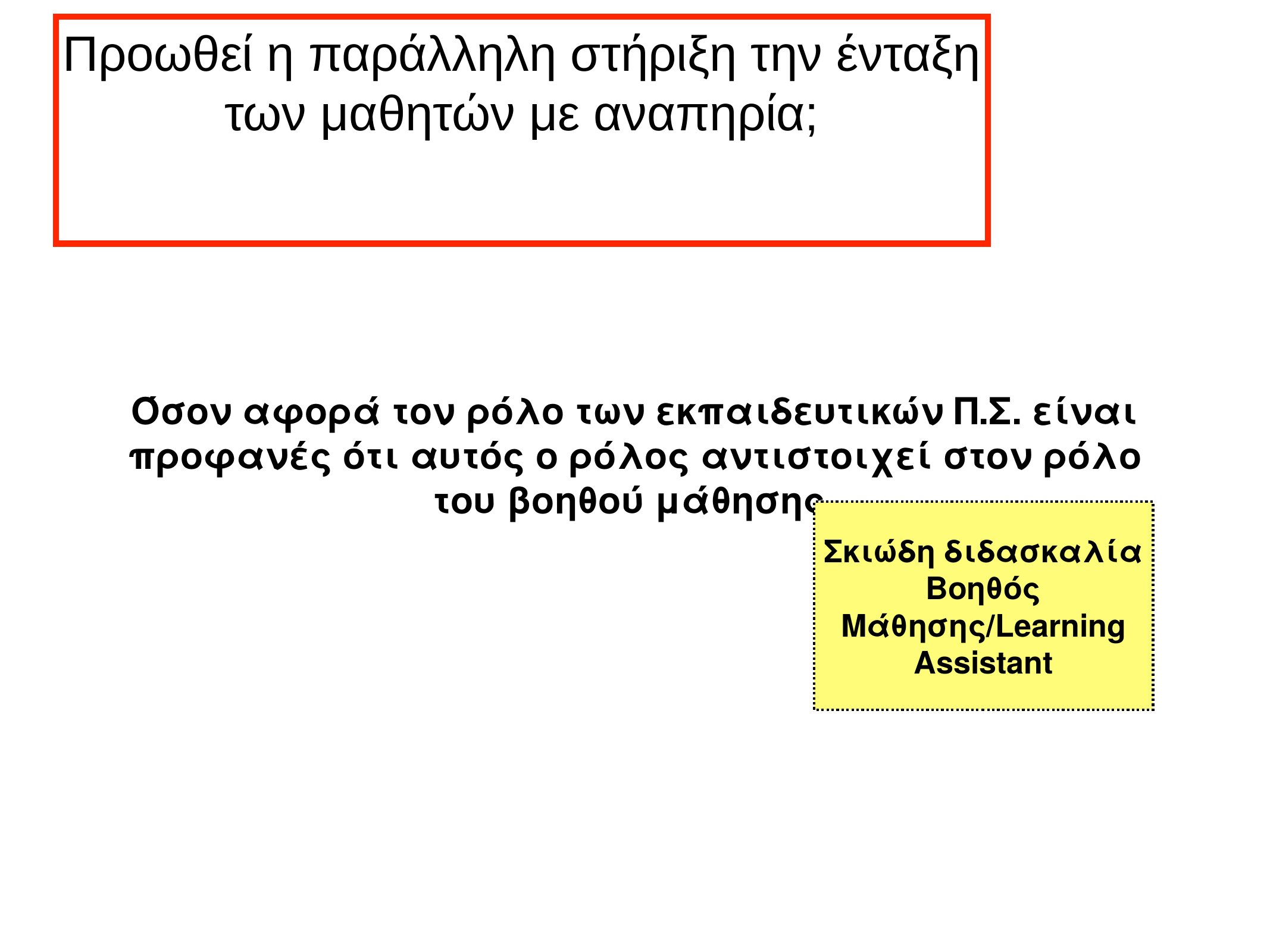

Προωθεί η παράλληλη στήριξη την ένταξη των μαθητών με αναπηρία;
Όσον αφορά τον ρόλο των εκπαιδευτικών Π.Σ. είναι προφανές ότι αυτός ο ρόλος αντιστοιχεί στον ρόλο του βοηθού μάθησης.
Σκιώδη διδασκαλία
Βοηθός Μάθησης/Learning Assistant